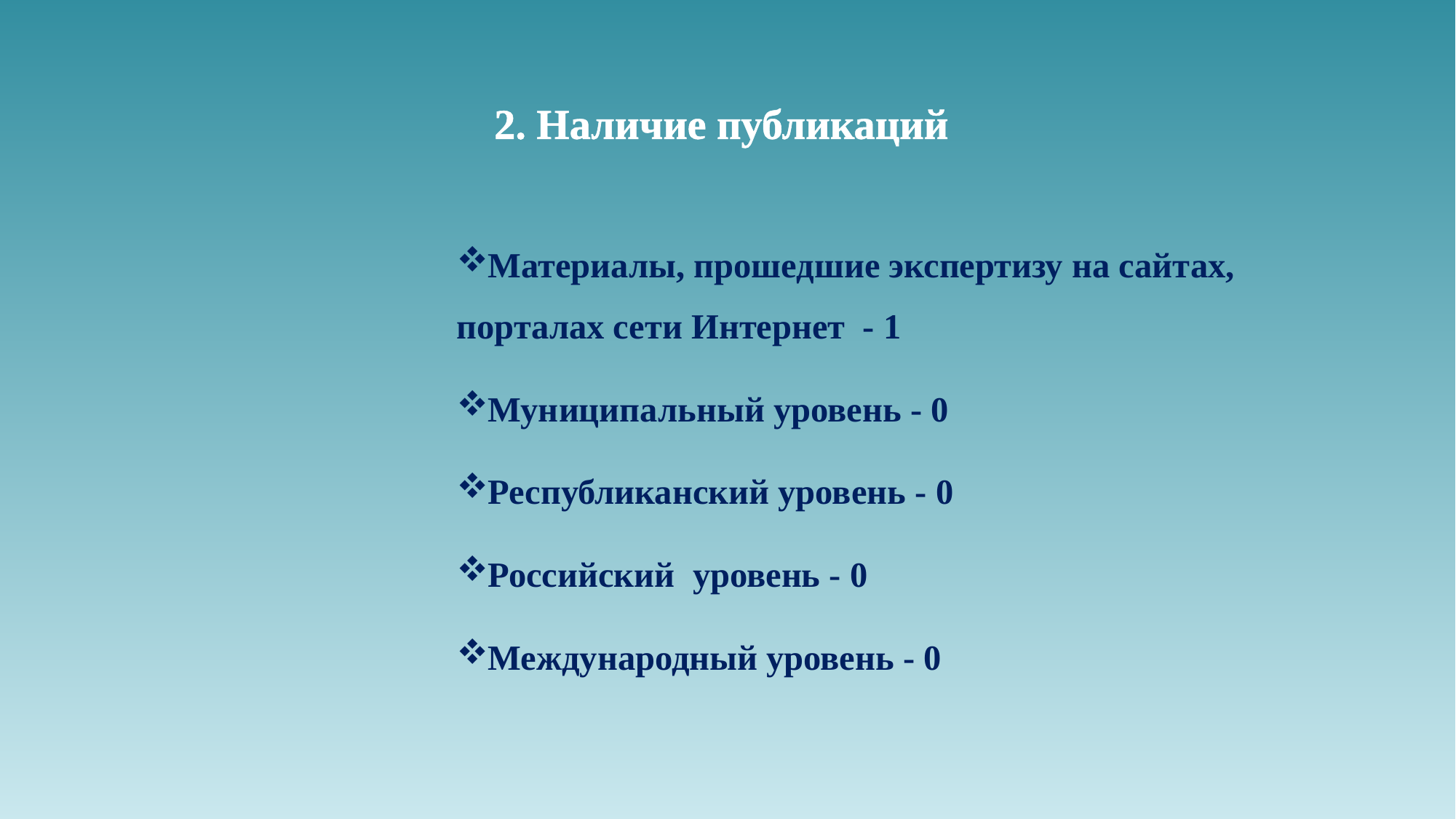

# 2. Наличие публикаций
Материалы, прошедшие экспертизу на сайтах,
порталах сети Интернет  - 1
Муниципальный уровень - 0
Республиканский уровень - 0
Российский  уровень - 0
Международный уровень - 0